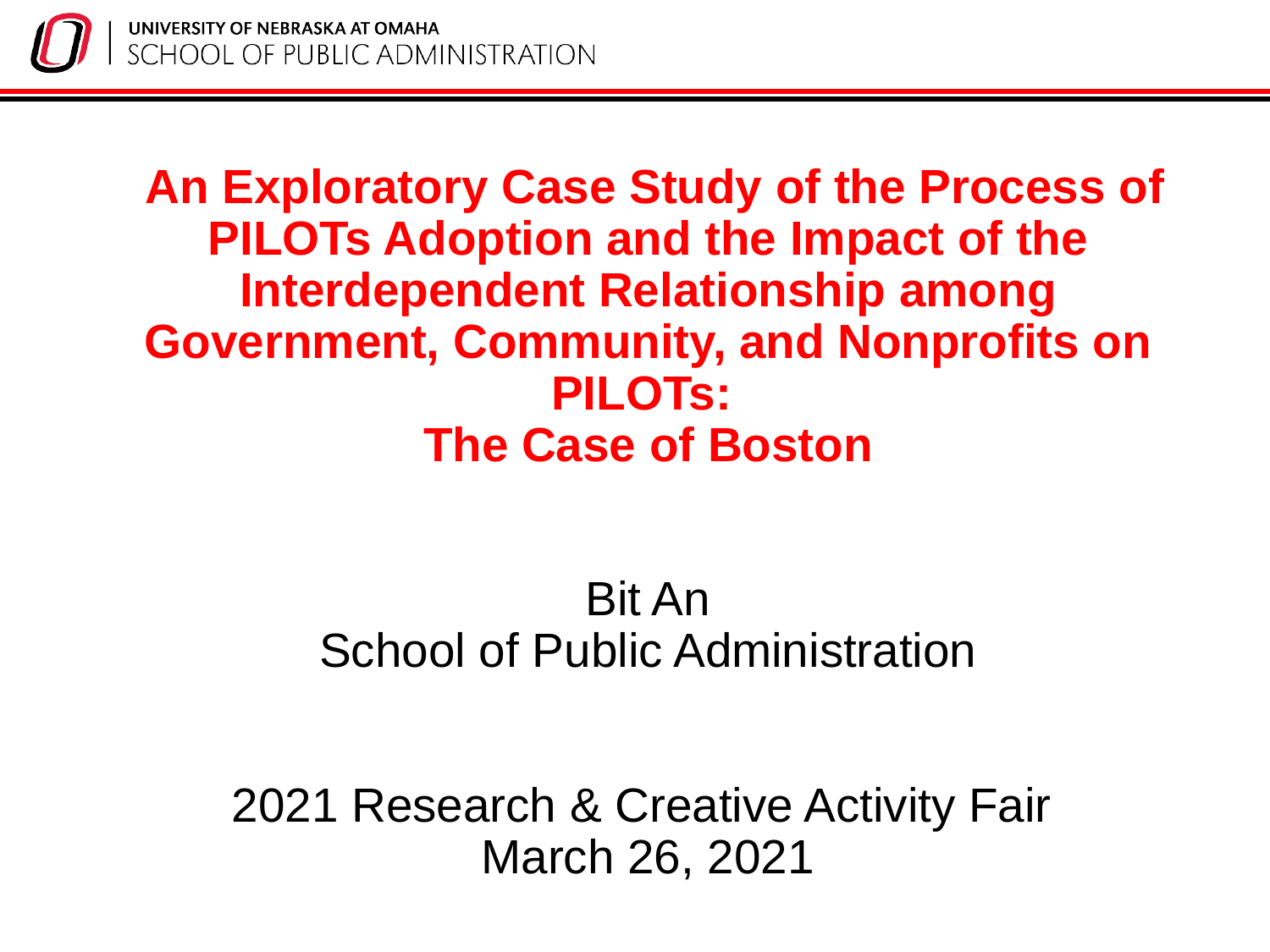

# An Exploratory Case Study of the Process of PILOTs Adoption and the Impact of the Interdependent Relationship among Government, Community, and Nonprofits on PILOTs: The Case of Boston Bit An School of Public Administration 2021 Research & Creative Activity Fair March 26, 2021